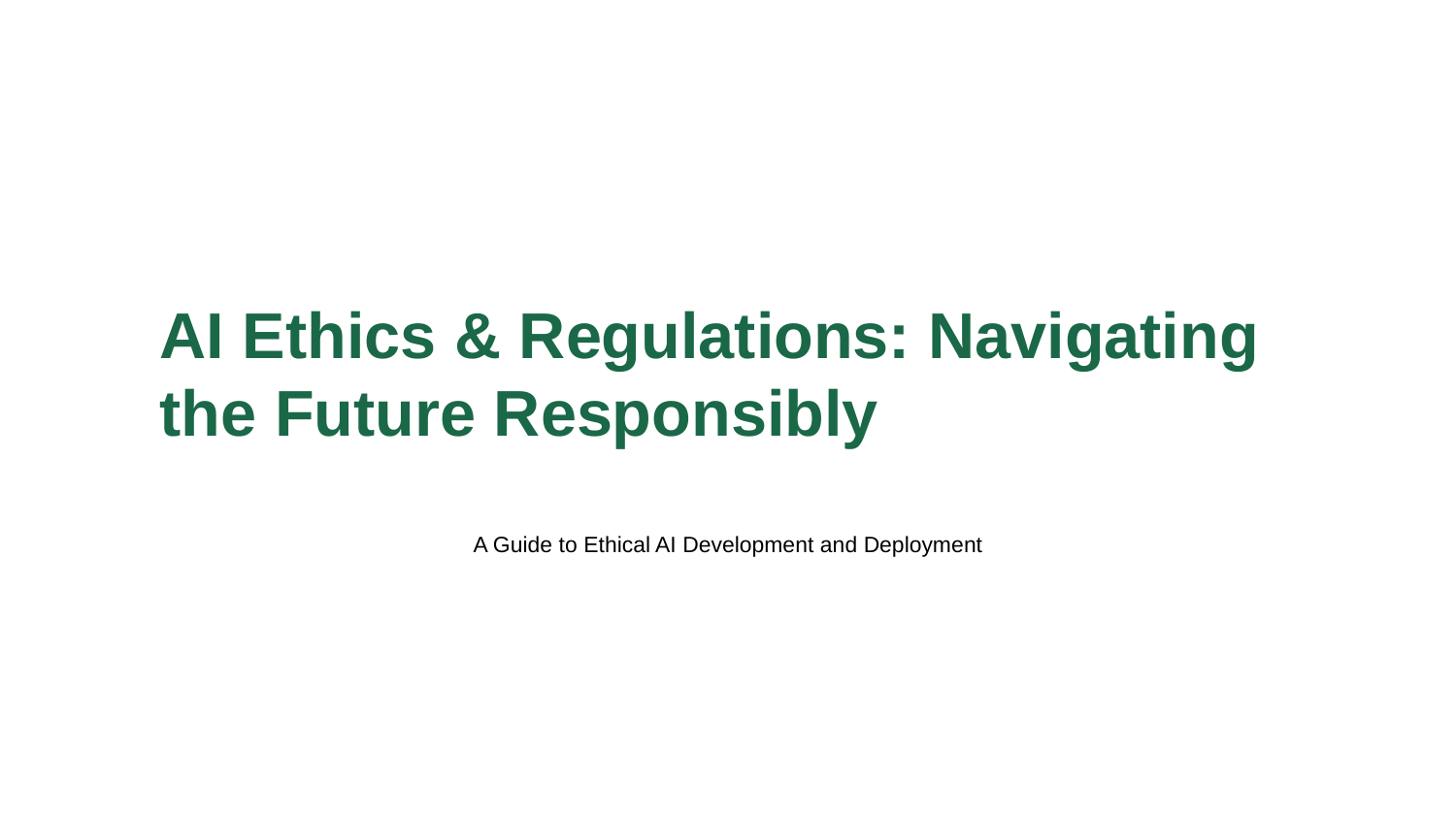

AI Ethics & Regulations: Navigating the Future Responsibly

A Guide to Ethical AI Development and Deployment